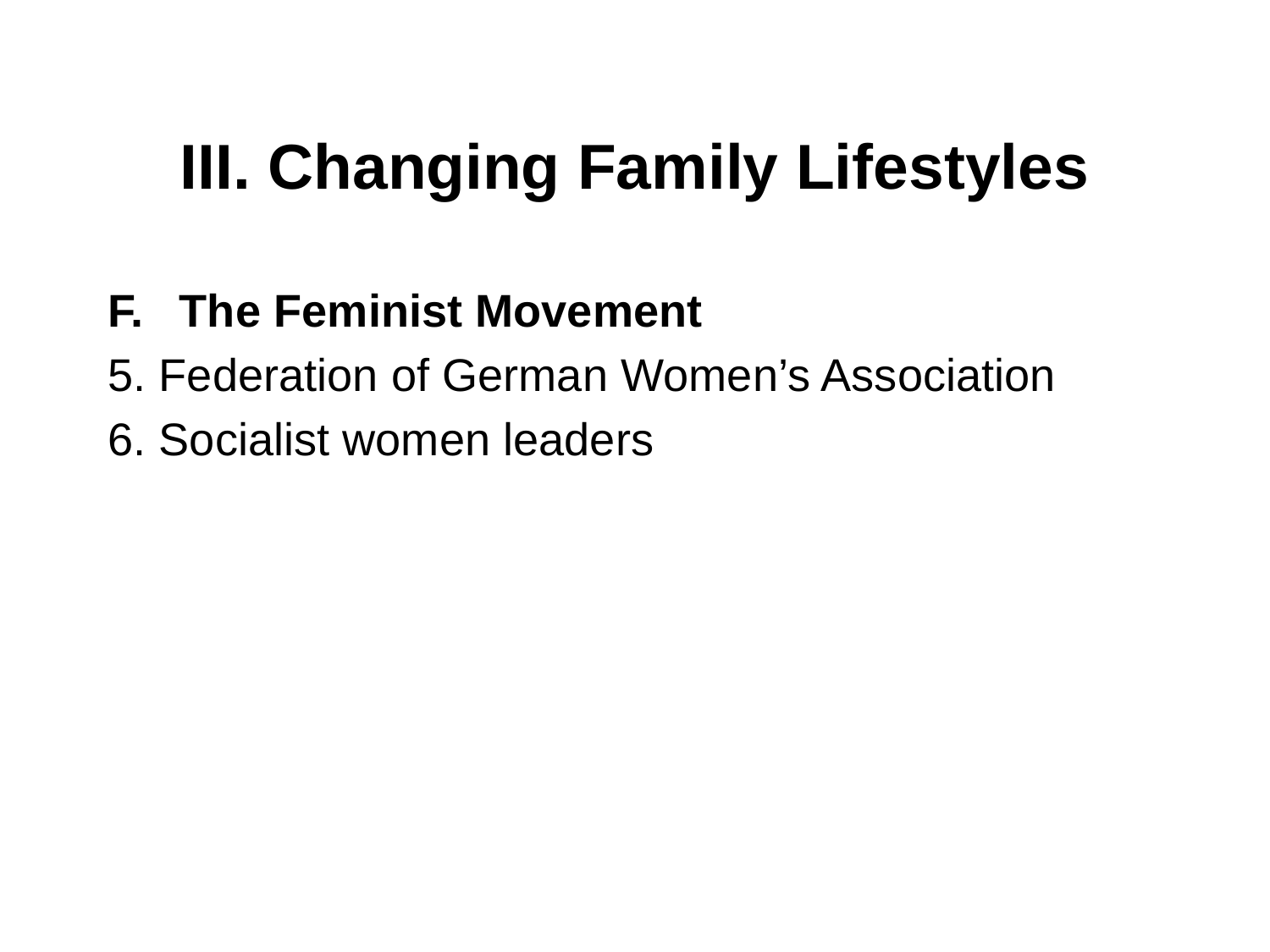

# III. Changing Family Lifestyles
The Feminist Movement
5. Federation of German Women’s Association
6. Socialist women leaders